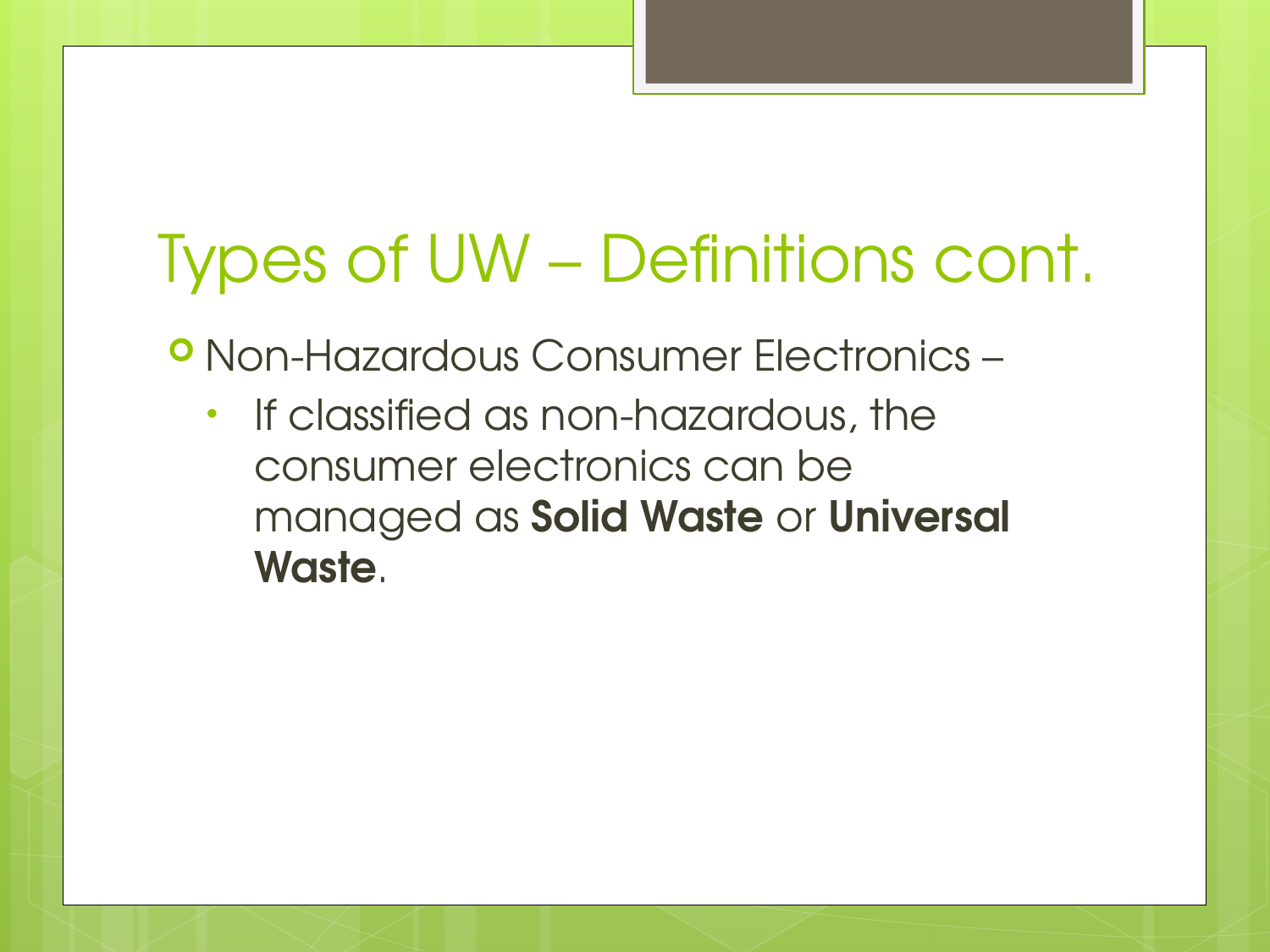

# Types of UW – Definitions cont.
Non-Hazardous Consumer Electronics –
If classified as non-hazardous, the consumer electronics can be managed as Solid Waste or Universal Waste.